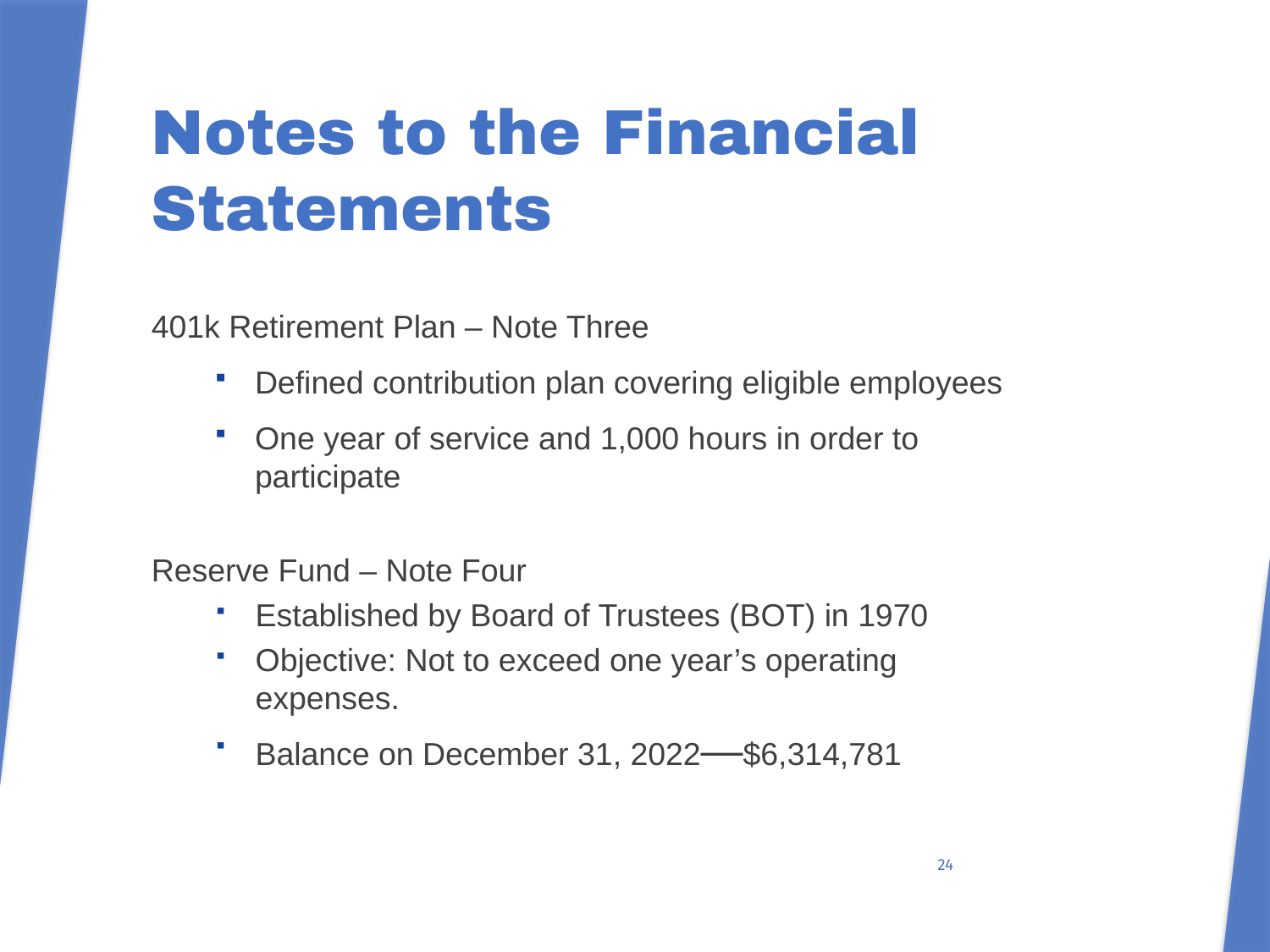

# Notes to the Financial Statements
401k Retirement Plan – Note Three
Defined contribution plan covering eligible employees
One year of service and 1,000 hours in order to participate

Reserve Fund – Note Four
Established by Board of Trustees (BOT) in 1970
Objective: Not to exceed one year’s operating expenses.
Balance on December 31, 2022—$6,314,781

24